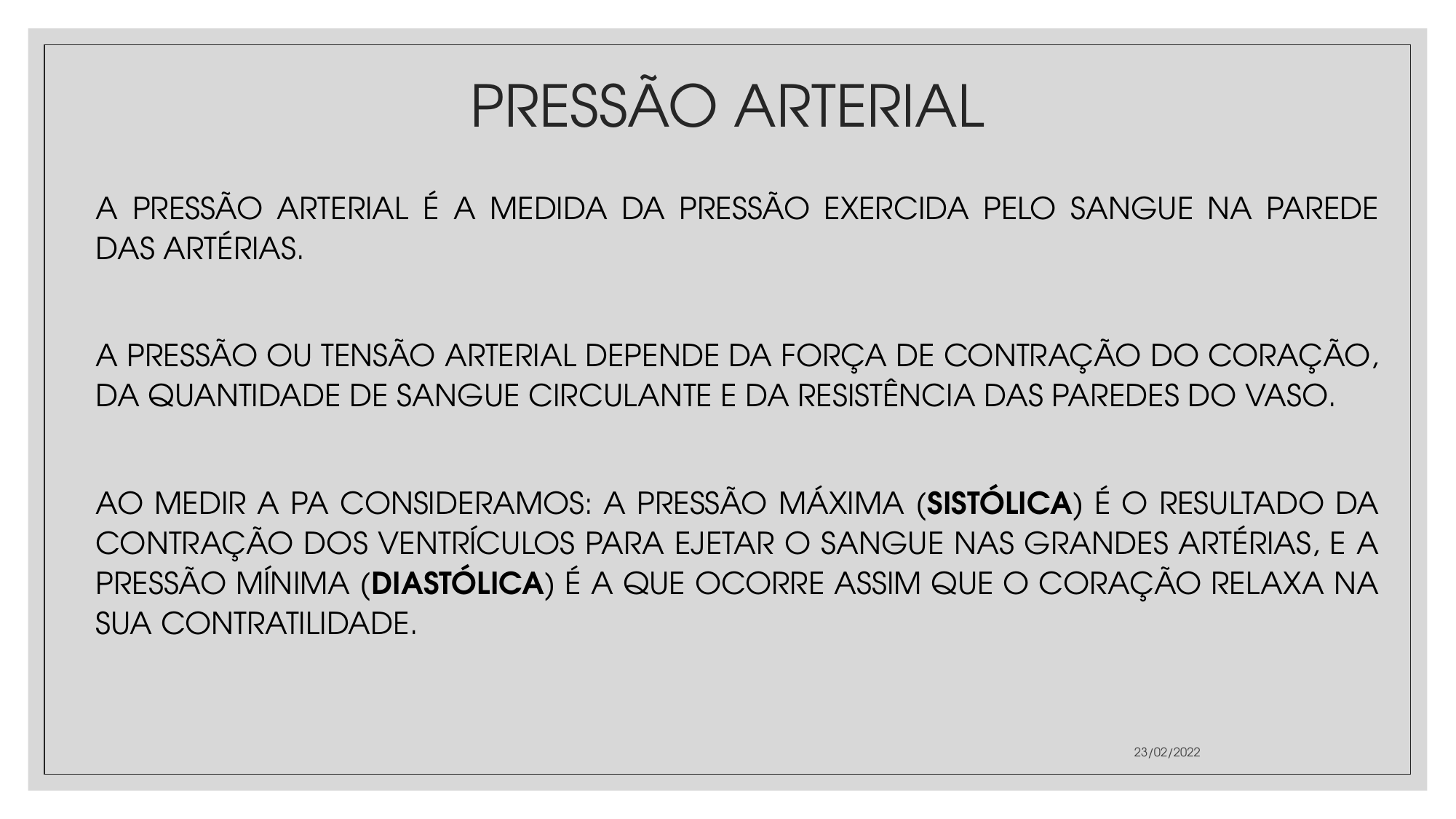

# PRESSÃO ARTERIAL
A PRESSÃO ARTERIAL É A MEDIDA DA PRESSÃO EXERCIDA PELO SANGUE NA PAREDE DAS ARTÉRIAS.

A PRESSÃO OU TENSÃO ARTERIAL DEPENDE DA FORÇA DE CONTRAÇÃO DO CORAÇÃO, DA QUANTIDADE DE SANGUE CIRCULANTE E DA RESISTÊNCIA DAS PAREDES DO VASO.

AO MEDIR A PA CONSIDERAMOS: A PRESSÃO MÁXIMA (SISTÓLICA) É O RESULTADO DA CONTRAÇÃO DOS VENTRÍCULOS PARA EJETAR O SANGUE NAS GRANDES ARTÉRIAS, E A PRESSÃO MÍNIMA (DIASTÓLICA) É A QUE OCORRE ASSIM QUE O CORAÇÃO RELAXA NA SUA CONTRATILIDADE.
23/02/2022